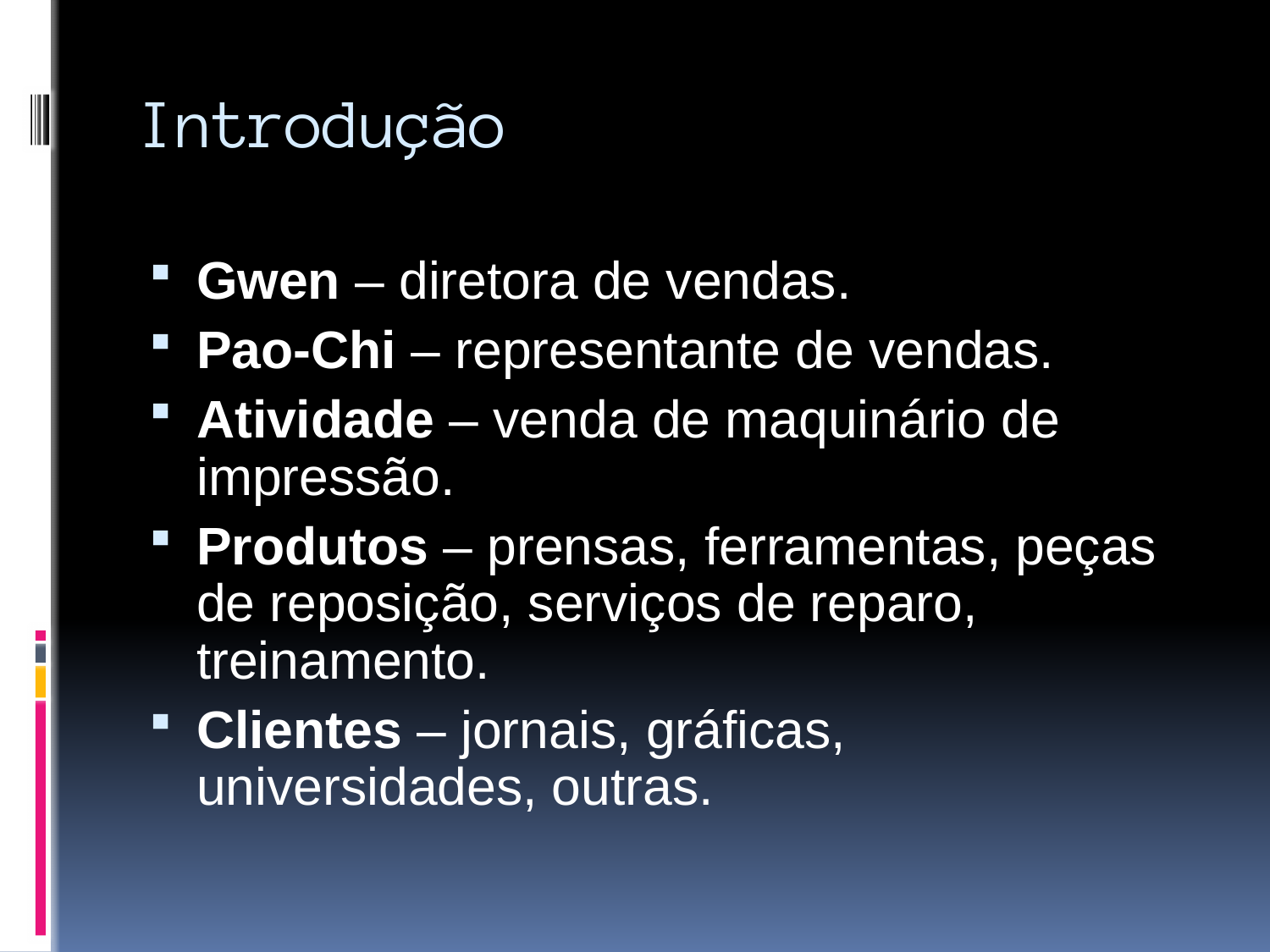

# Introdução
Gwen – diretora de vendas.
Pao-Chi – representante de vendas.
Atividade – venda de maquinário de impressão.
Produtos – prensas, ferramentas, peças de reposição, serviços de reparo, treinamento.
Clientes – jornais, gráficas, universidades, outras.